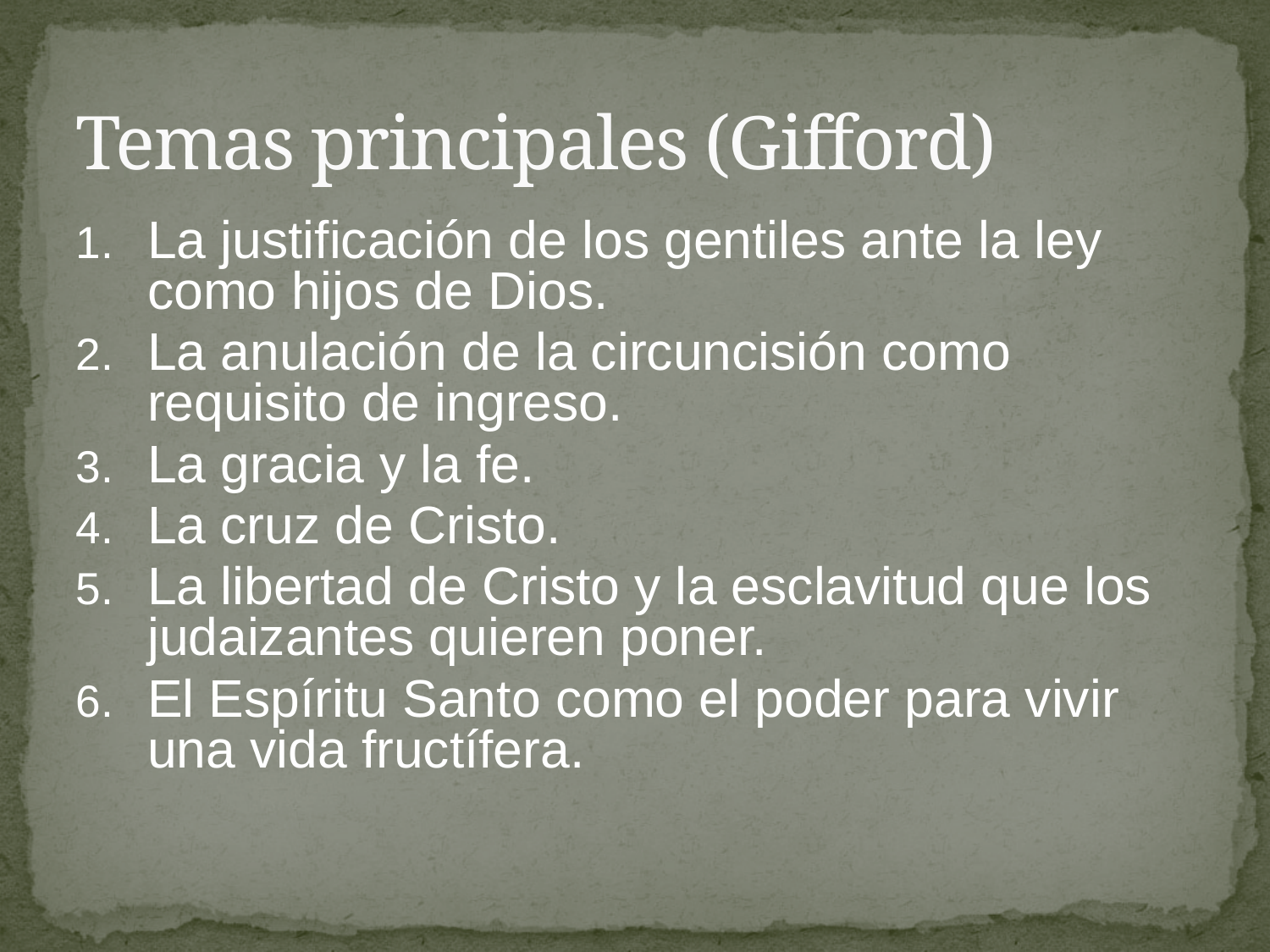

# Temas principales (Gifford)
La justificación de los gentiles ante la ley como hijos de Dios.
La anulación de la circuncisión como requisito de ingreso.
La gracia y la fe.
La cruz de Cristo.
La libertad de Cristo y la esclavitud que los judaizantes quieren poner.
El Espíritu Santo como el poder para vivir una vida fructífera.